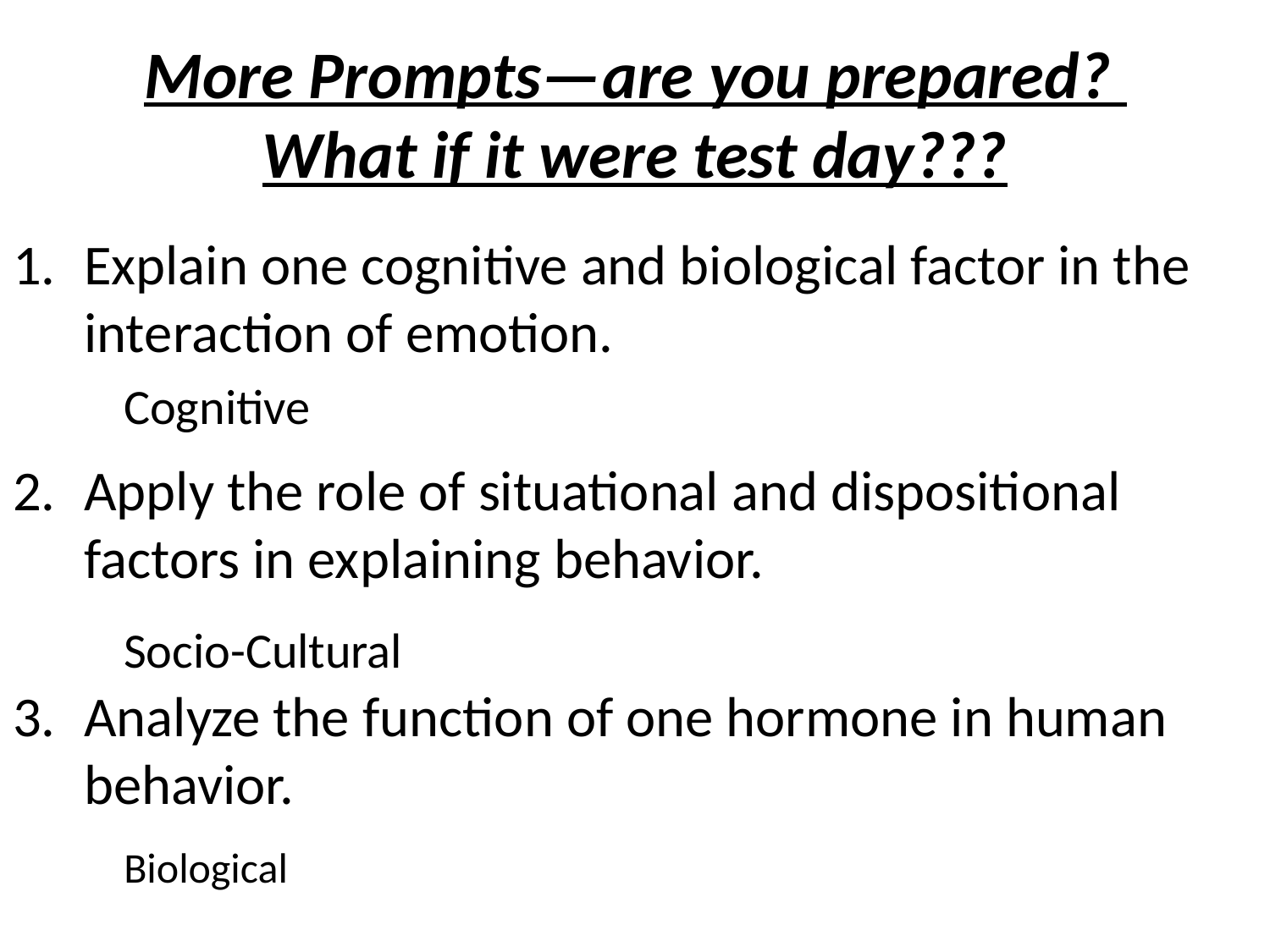

# More Prompts—are you prepared?  What if it were test day???
Explain one cognitive and biological factor in the  interaction of emotion.

Apply the role of situational and dispositional factors in explaining behavior.

Analyze the function of one hormone in human behavior.
Cognitive
Socio-Cultural
Biological